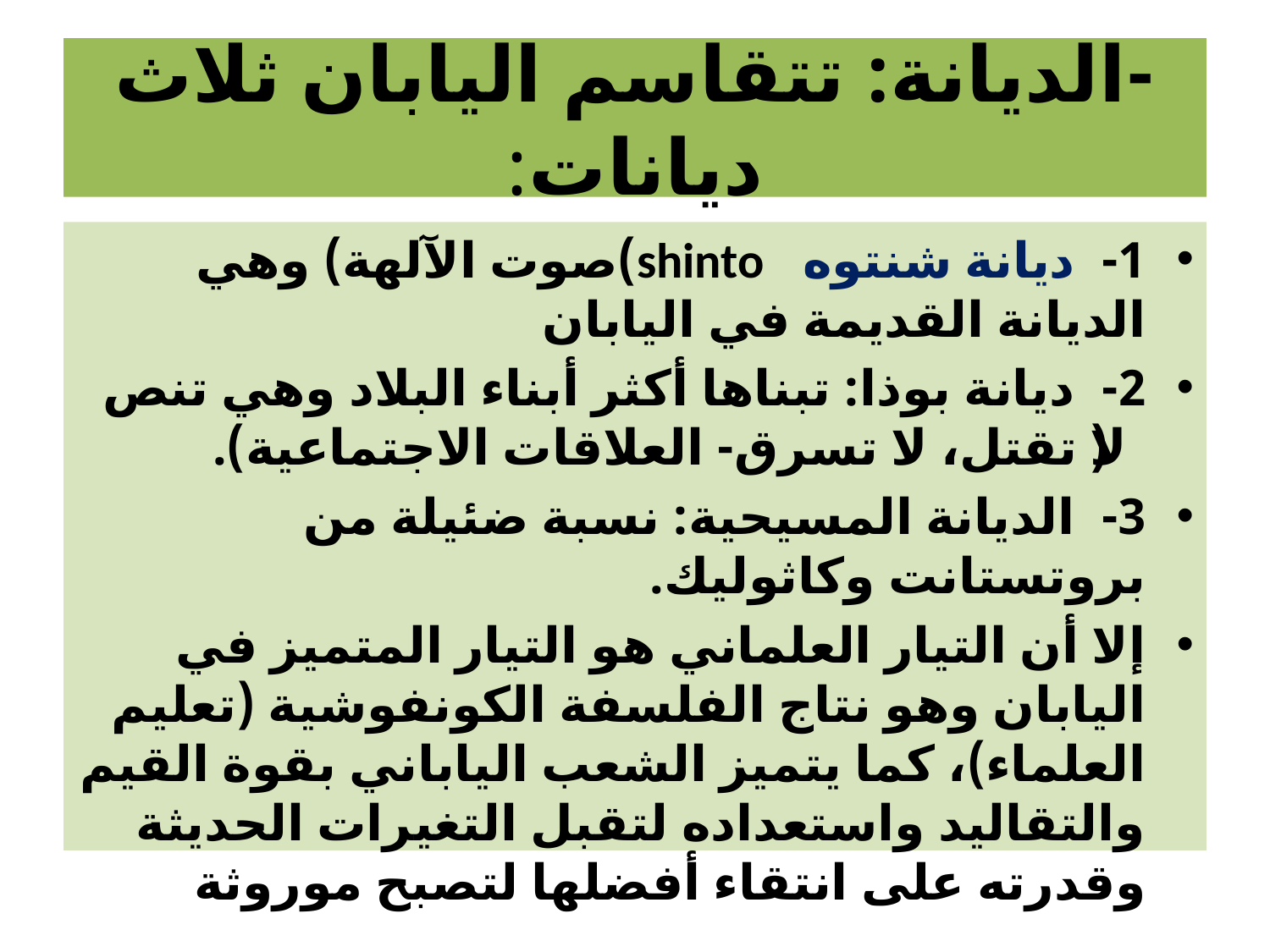

# -الديانة: تتقاسم اليابان ثلاث ديانات:
1-  ديانة شنتوه   shinto)صوت الآلهة) وهي الديانة القديمة في اليابان
2-  ديانة بوذا: تبناها أكثر أبناء البلاد وهي تنص (لا تقتل، لا تسرق- العلاقات الاجتماعية).
3-  الديانة المسيحية: نسبة ضئيلة من بروتستانت وكاثوليك.
إلا أن التيار العلماني هو التيار المتميز في اليابان وهو نتاج الفلسفة الكونفوشية (تعليم العلماء)، كما يتميز الشعب الياباني بقوة القيم والتقاليد واستعداده لتقبل التغيرات الحديثة وقدرته على انتقاء أفضلها لتصبح موروثة